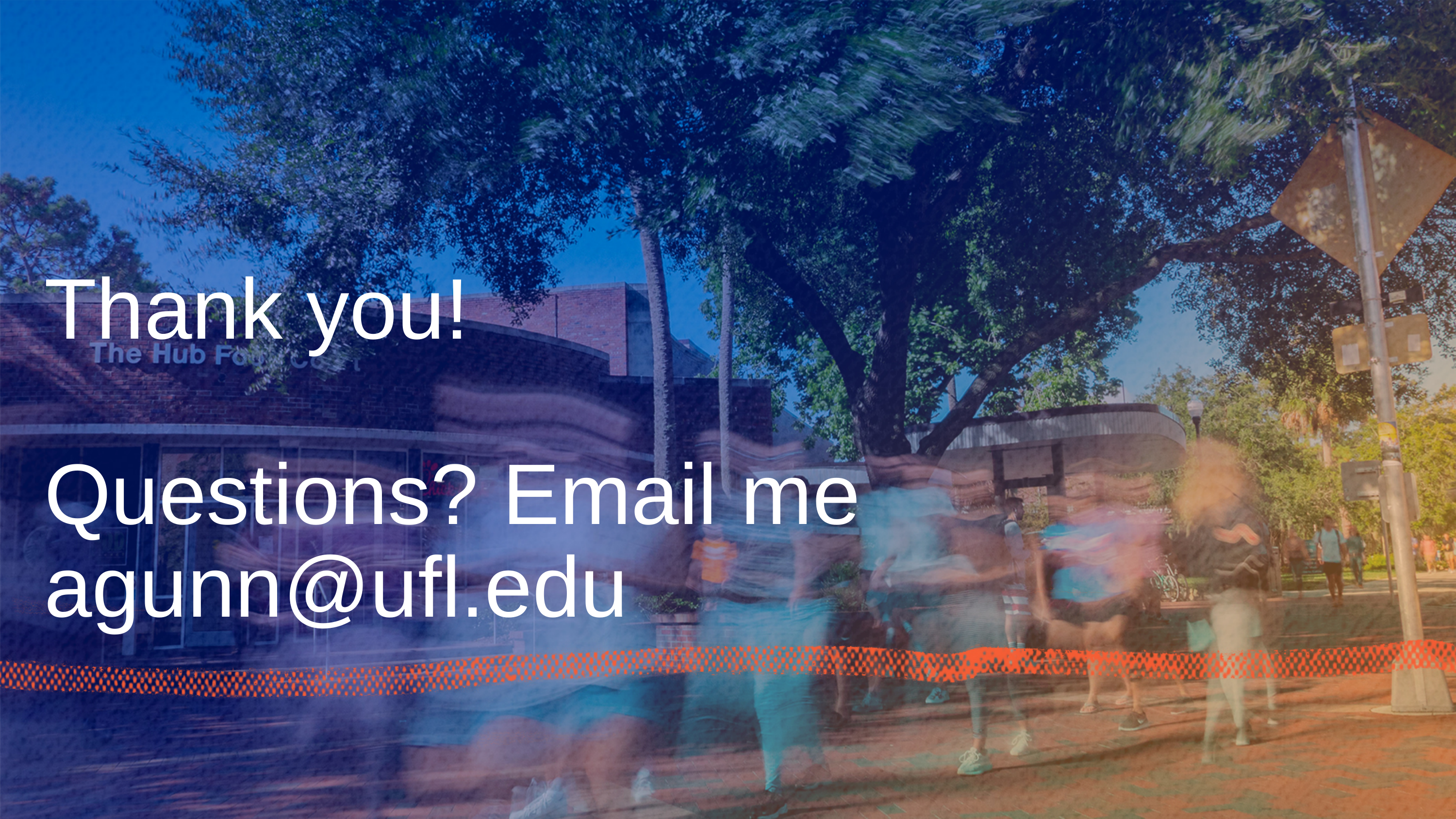

# Thank you! Questions? Email me agunn@ufl.edu